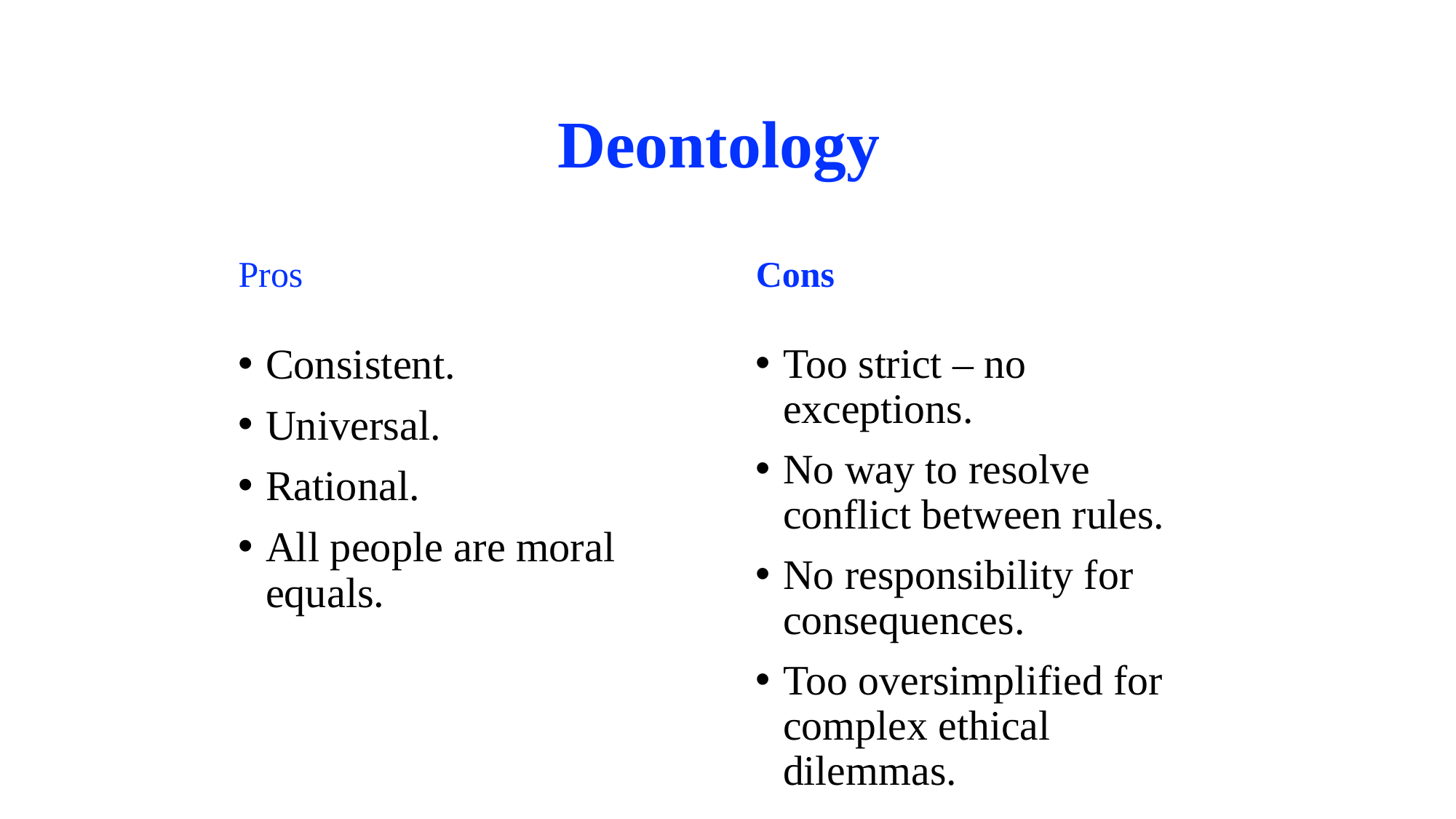

# Deontology
Pros
Cons
Consistent.
Universal.
Rational.
All people are moral equals.

Too strict – no exceptions.
No way to resolve conflict between rules.
No responsibility for consequences.
Too oversimplified for complex ethical dilemmas.